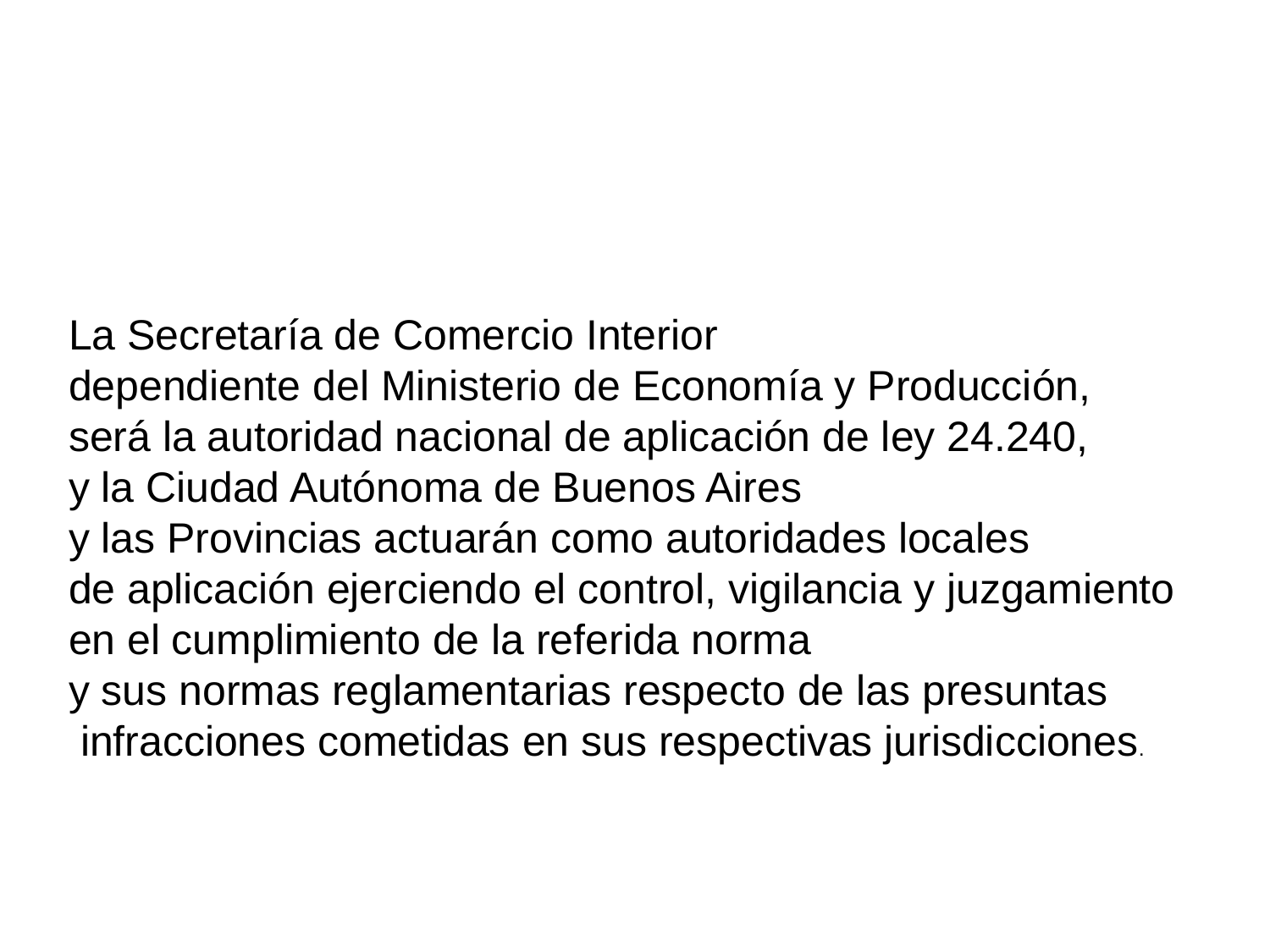

#
La Secretaría de Comercio Interior
dependiente del Ministerio de Economía y Producción,
será la autoridad nacional de aplicación de ley 24.240,
y la Ciudad Autónoma de Buenos Aires
y las Provincias actuarán como autoridades locales
de aplicación ejerciendo el control, vigilancia y juzgamiento
en el cumplimiento de la referida norma
y sus normas reglamentarias respecto de las presuntas
 infracciones cometidas en sus respectivas jurisdicciones.